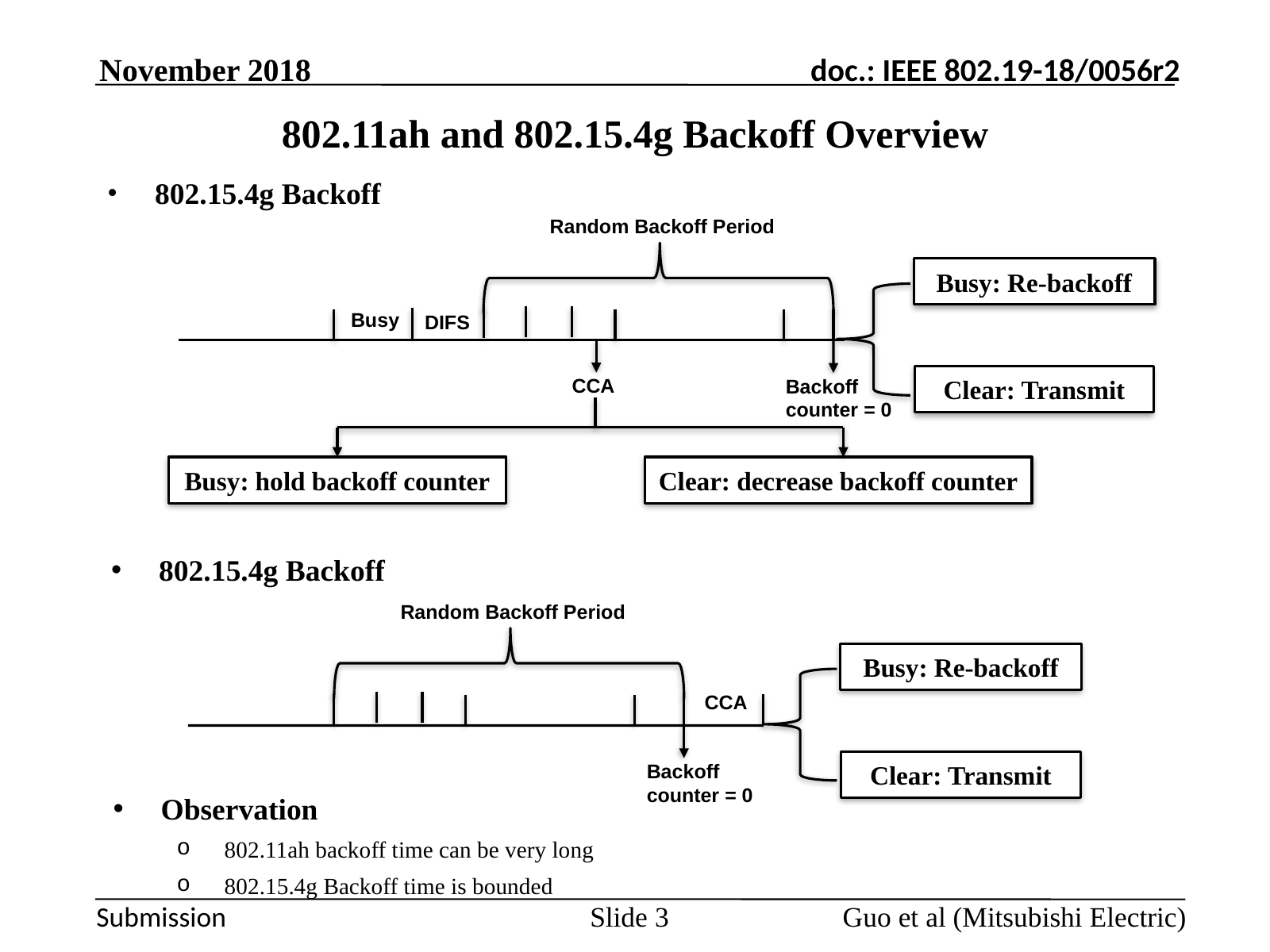

November 2018
# 802.11ah and 802.15.4g Backoff Overview

802.15.4g Backoff

Random Backoff Period
Busy: Re-backoff

Busy
DIFS
Clear: Transmit
CCA
Backoff
counter = 0
Clear: decrease backoff counter
Busy: hold backoff counter

802.15.4g Backoff

Random Backoff Period
Busy: Re-backoff

CCA
Clear: Transmit
Backoff
counter = 0
Observation
802.11ah backoff time can be very long
802.15.4g Backoff time is bounded

Guo et al (Mitsubishi Electric)
Slide 3